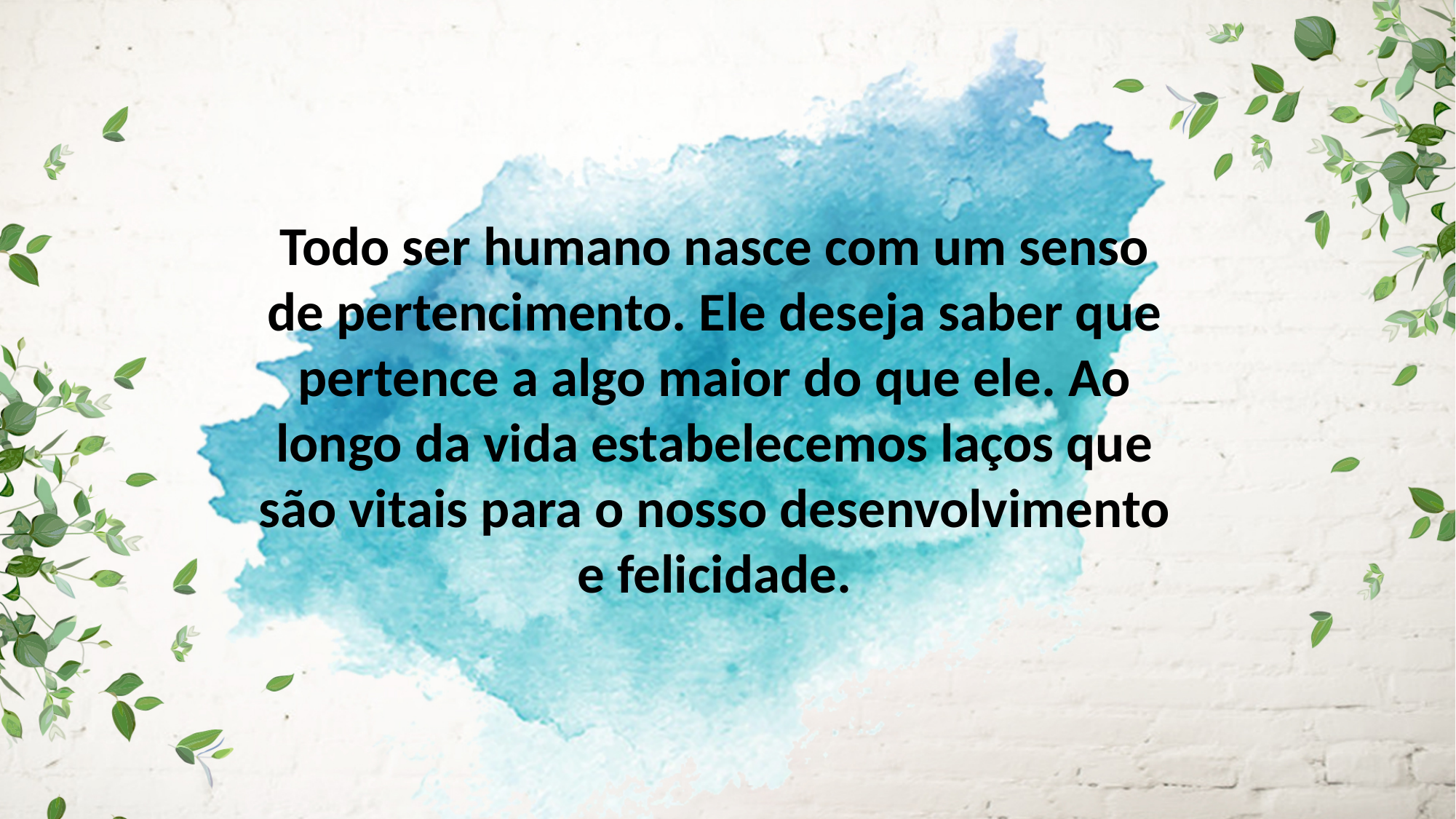

Todo ser humano nasce com um senso de pertencimento. Ele deseja saber que pertence a algo maior do que ele. Ao
longo da vida estabelecemos laços que são vitais para o nosso desenvolvimento e felicidade.